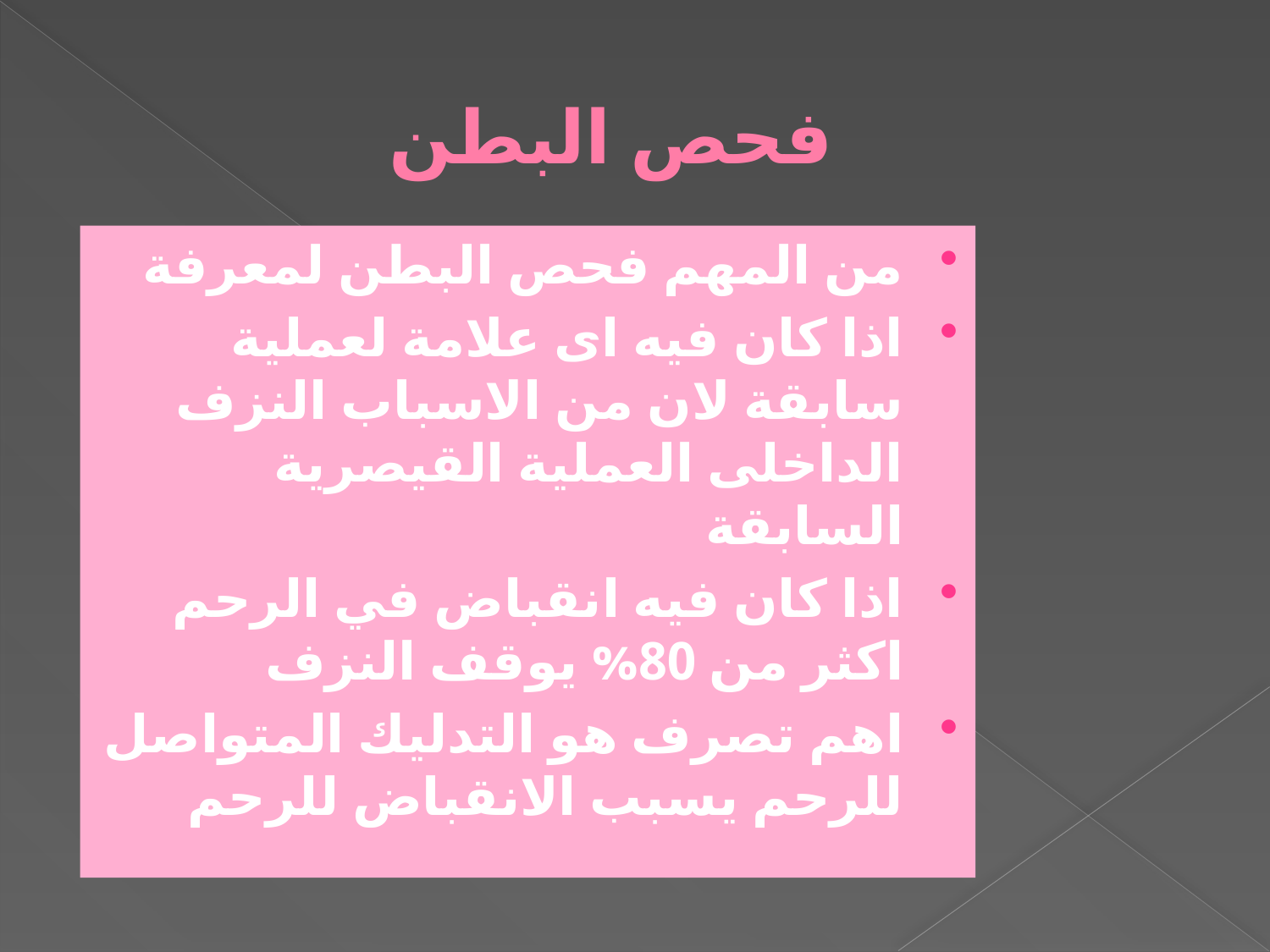

# فحص البطن
من المهم فحص البطن لمعرفة
اذا كان فيه اى علامة لعملية سابقة لان من الاسباب النزف الداخلى العملية القيصرية السابقة
اذا كان فيه انقباض في الرحم اكثر من 80% يوقف النزف
اهم تصرف هو التدليك المتواصل للرحم يسبب الانقباض للرحم